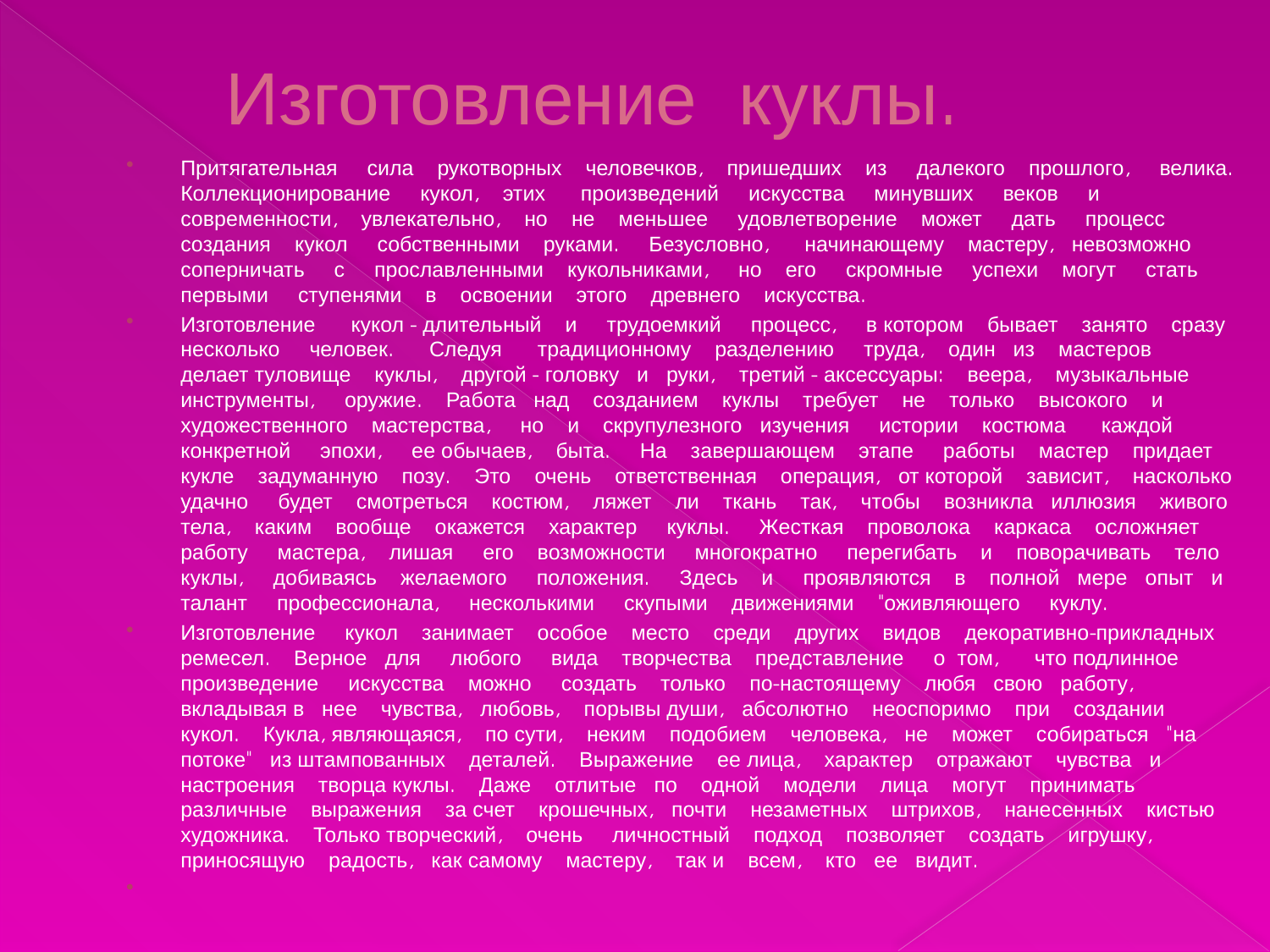

# Изготовление  куклы.
Притягательная     сила    рукотворных    человечков,    пришедших    из     далекого    прошлого,     велика. Коллекционирование     кукол,    этих      произведений     искусства     минувших     веков     и  современности,    увлекательно,    но    не    меньшее     удовлетворение    может     дать     процесс    создания    кукол     собственными    руками.     Безусловно,      начинающему    мастеру,   невозможно соперничать     с     прославленными    кукольниками,     но    его     скромные     успехи    могут     стать первыми     ступенями    в    освоении    этого    древнего    искусства.
Изготовление      кукол - длительный    и     трудоемкий     процесс,     в котором    бывает    занято    сразу несколько     человек.      Следуя      традиционному    разделению     труда,    один   из    мастеров    делает туловище    куклы,    другой - головку   и   руки,    третий - аксессуары:    веера,    музыкальные    инструменты,     оружие.    Работа   над    созданием    куклы    требует    не    только    высокого    и художественного    мастерства,     но    и    скрупулезного   изучения     истории    костюма      каждой конкретной     эпохи,     ее обычаев,    быта.     На    завершающем    этапе     работы    мастер    придает    кукле    задуманную    позу.    Это    очень    ответственная    операция,   от которой    зависит,    насколько удачно     будет    смотреться    костюм,    ляжет    ли    ткань    так,    чтобы    возникла   иллюзия    живого тела,    каким    вообще    окажется    характер     куклы.     Жесткая    проволока    каркаса    осложняет   работу     мастера,    лишая     его    возможности     многократно     перегибать    и    поворачивать    тело куклы,     добиваясь    желаемого     положения.     Здесь    и     проявляются    в    полной   мере   опыт   и талант     профессионала,     несколькими     скупыми    движениями    "оживляющего     куклу.
Изготовление     кукол    занимает    особое    место    среди    других    видов    декоративно-прикладных ремесел.    Верное   для     любого     вида    творчества    представление     о  том,      что подлинное произведение     искусства    можно     создать    только    по-настоящему    любя   свою   работу,    вкладывая в   нее    чувства,   любовь,    порывы души,   абсолютно    неоспоримо    при    создании   кукол.    Кукла, являющаяся,    по сути,    неким    подобием    человека,   не    может    собираться   "на потоке"   из штампованных    деталей.    Выражение    ее лица,    характер    отражают    чувства   и    настроения    творца куклы.    Даже    отлитые   по    одной    модели    лица    могут    принимать    различные    выражения    за счет    крошечных,   почти    незаметных    штрихов,    нанесенных    кистью    художника.    Только творческий,    очень     личностный    подход    позволяет    создать    игрушку,    приносящую    радость,   как самому    мастеру,    так и    всем,    кто   ее   видит.